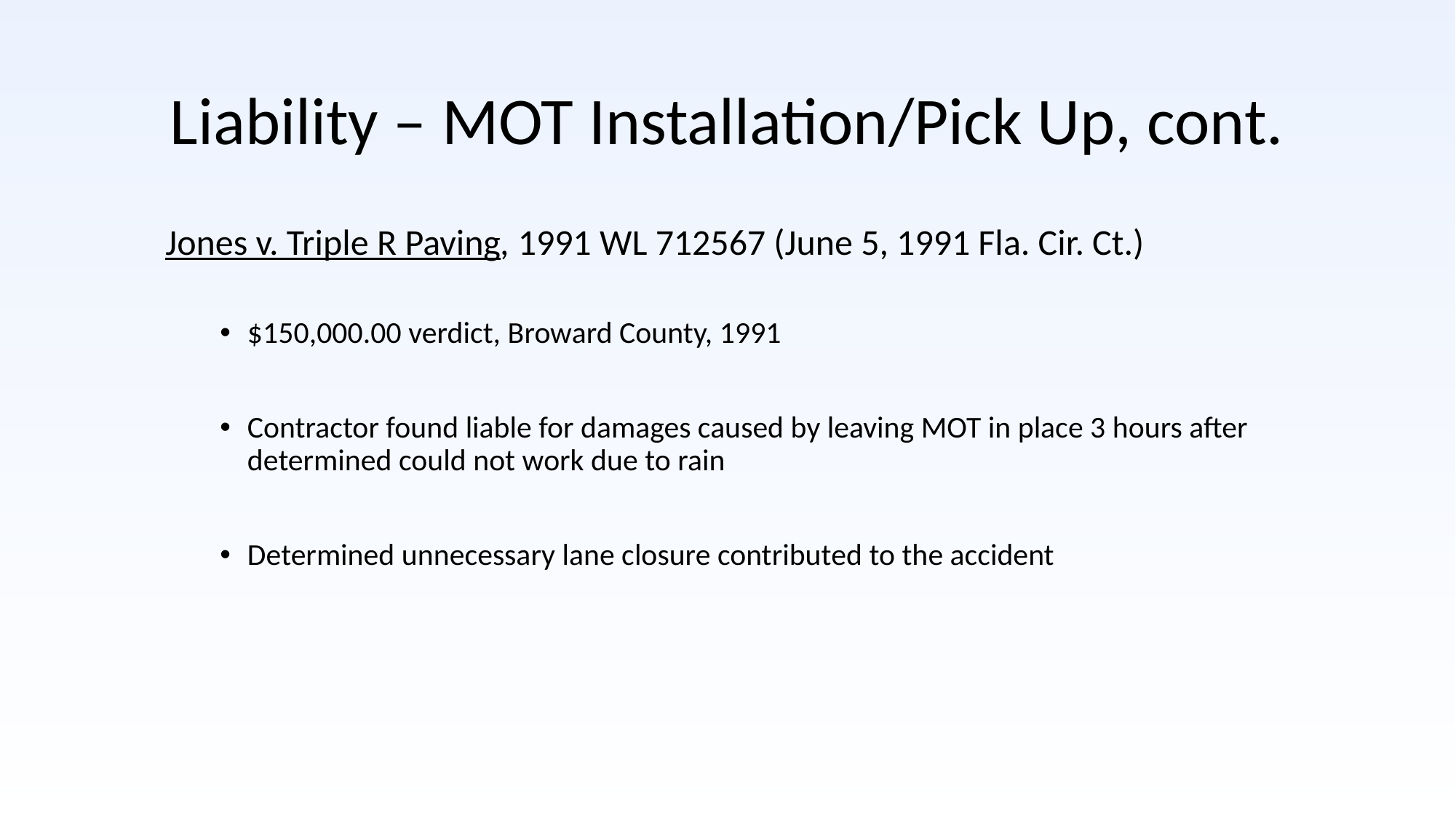

# Liability – MOT Installation/Pick Up, cont.
Jones v. Triple R Paving, 1991 WL 712567 (June 5, 1991 Fla. Cir. Ct.)

$150,000.00 verdict, Broward County, 1991

Contractor found liable for damages caused by leaving MOT in place 3 hours after determined could not work due to rain

Determined unnecessary lane closure contributed to the accident